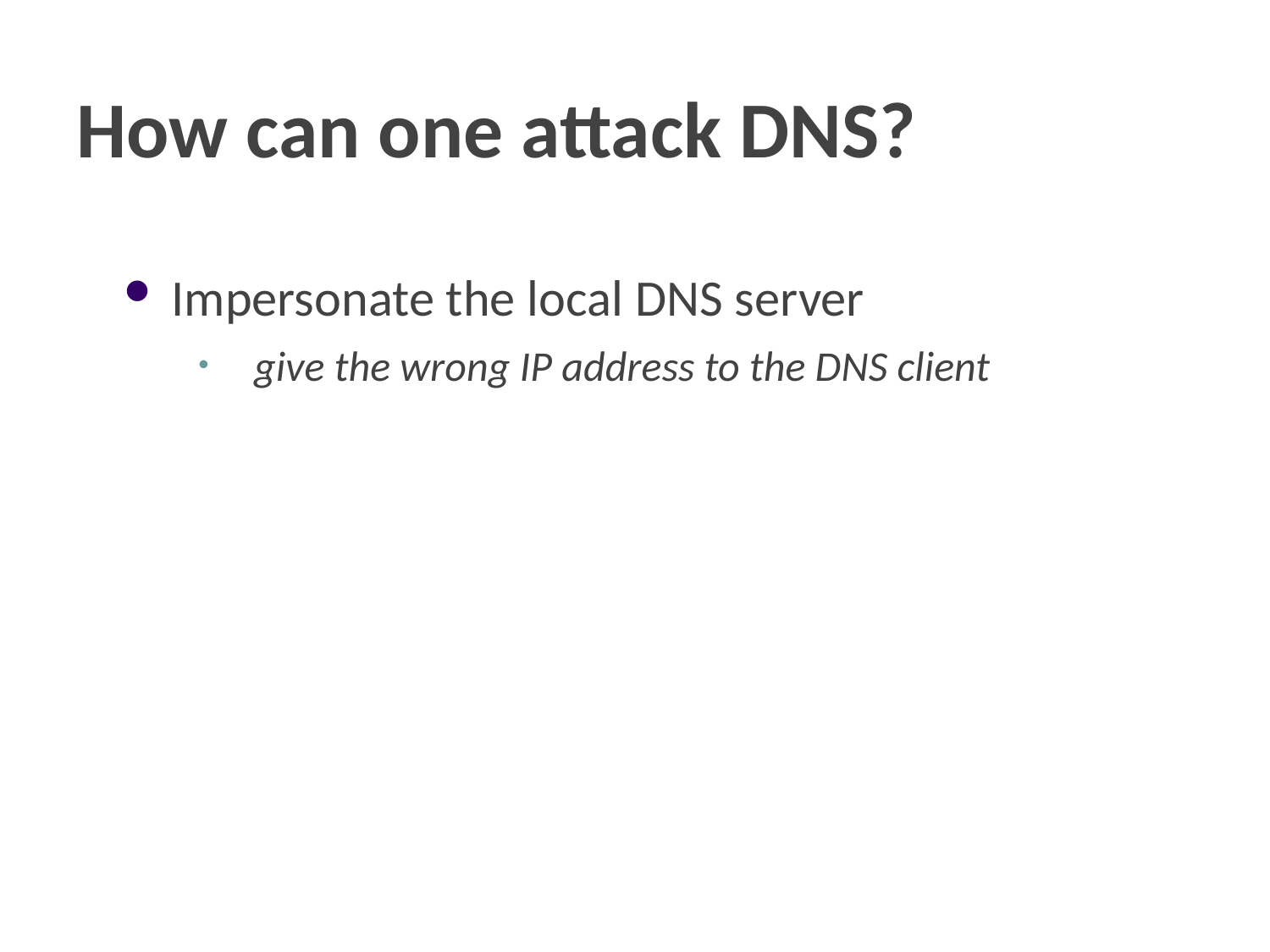

# How can one attack DNS?
Impersonate the local DNS server
give the wrong IP address to the DNS client